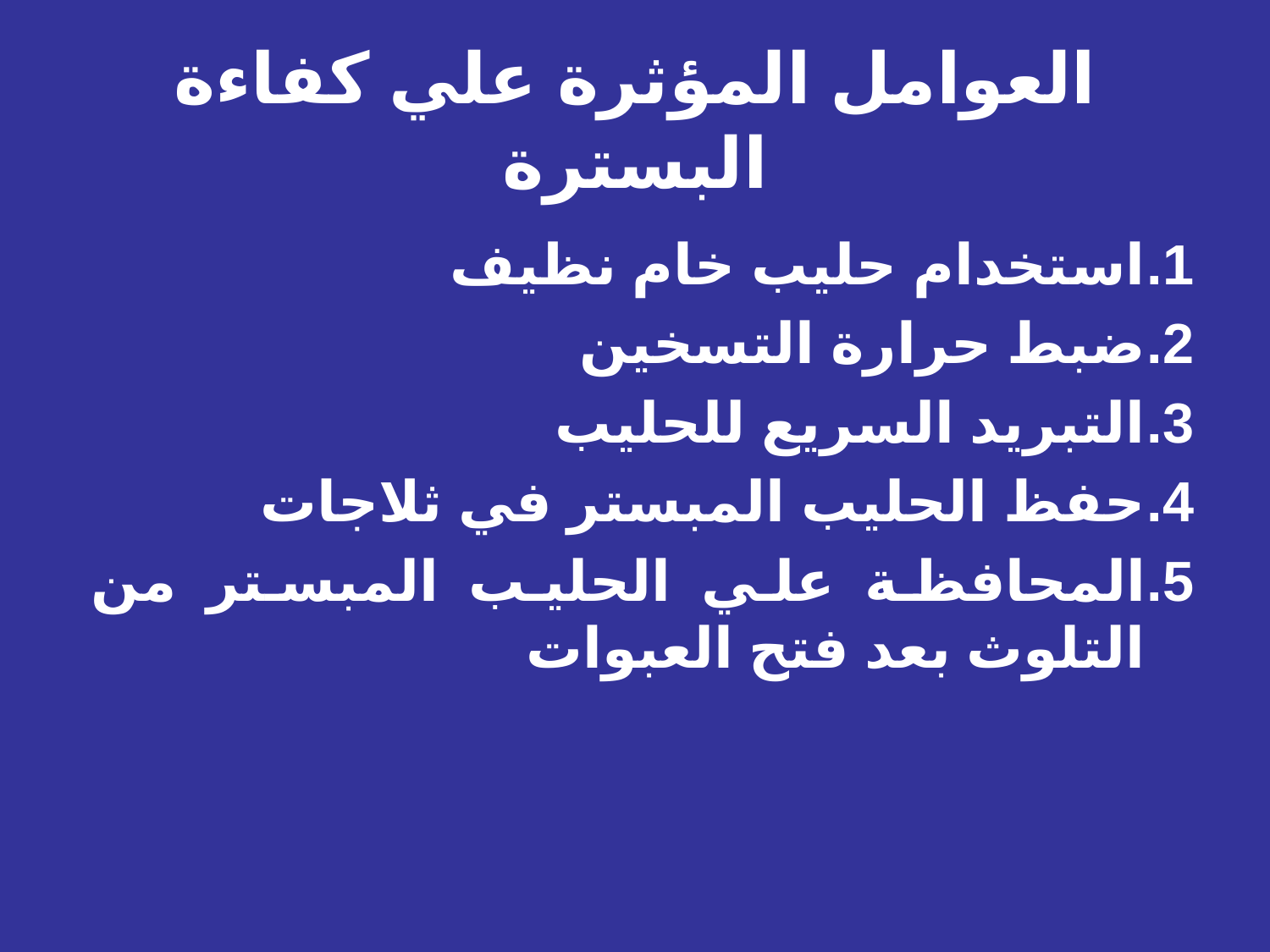

# العوامل المؤثرة علي كفاءة البسترة
استخدام حليب خام نظيف
ضبط حرارة التسخين
التبريد السريع للحليب
حفظ الحليب المبستر في ثلاجات
المحافظة علي الحليب المبستر من التلوث بعد فتح العبوات